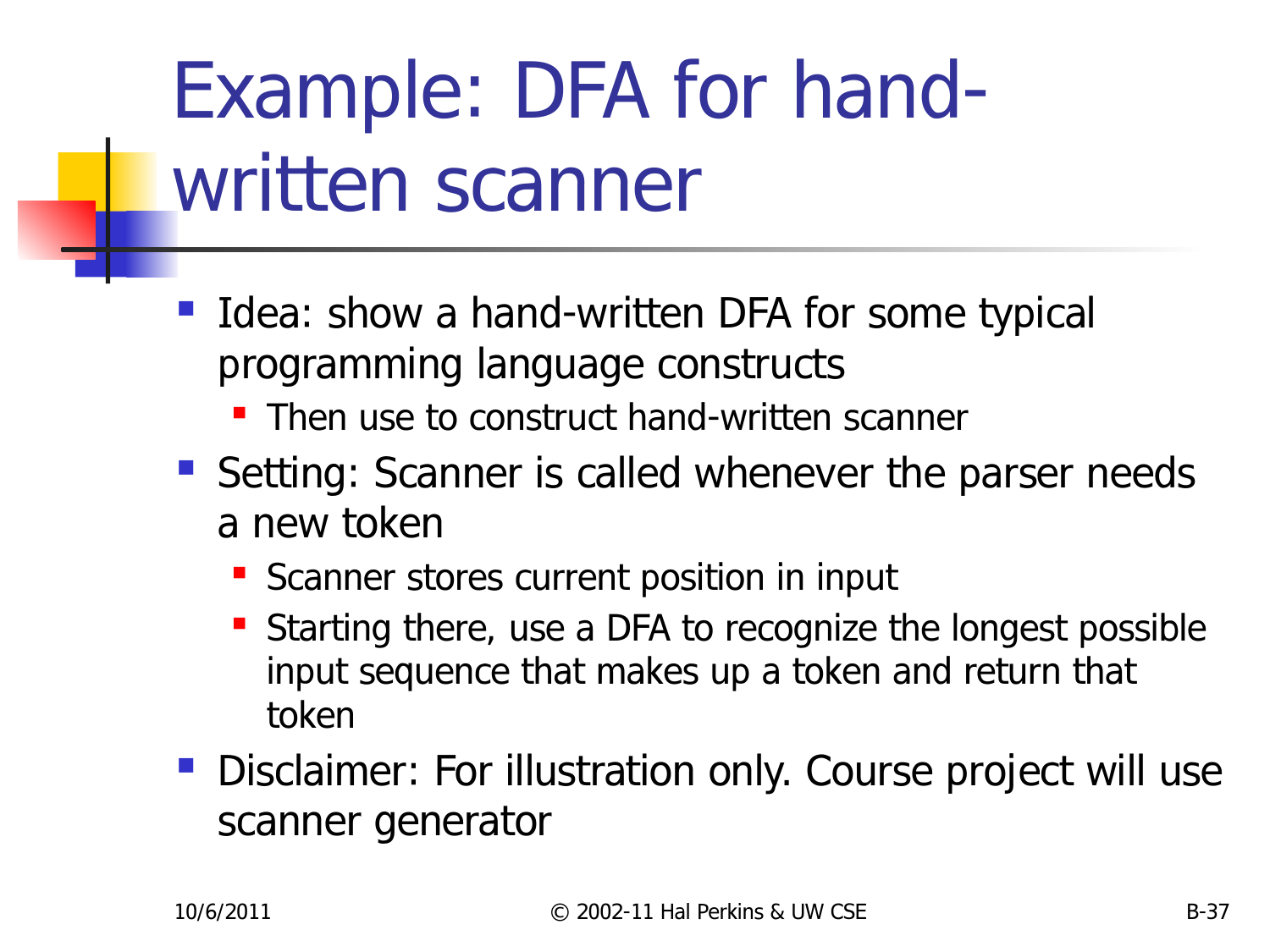

# Example: DFA for hand-written scanner
Idea: show a hand-written DFA for some typical programming language constructs
Then use to construct hand-written scanner
Setting: Scanner is called whenever the parser needs a new token
Scanner stores current position in input
Starting there, use a DFA to recognize the longest possible input sequence that makes up a token and return that token
Disclaimer: For illustration only. Course project will use scanner generator
10/6/2011
© 2002-11 Hal Perkins & UW CSE
B-37